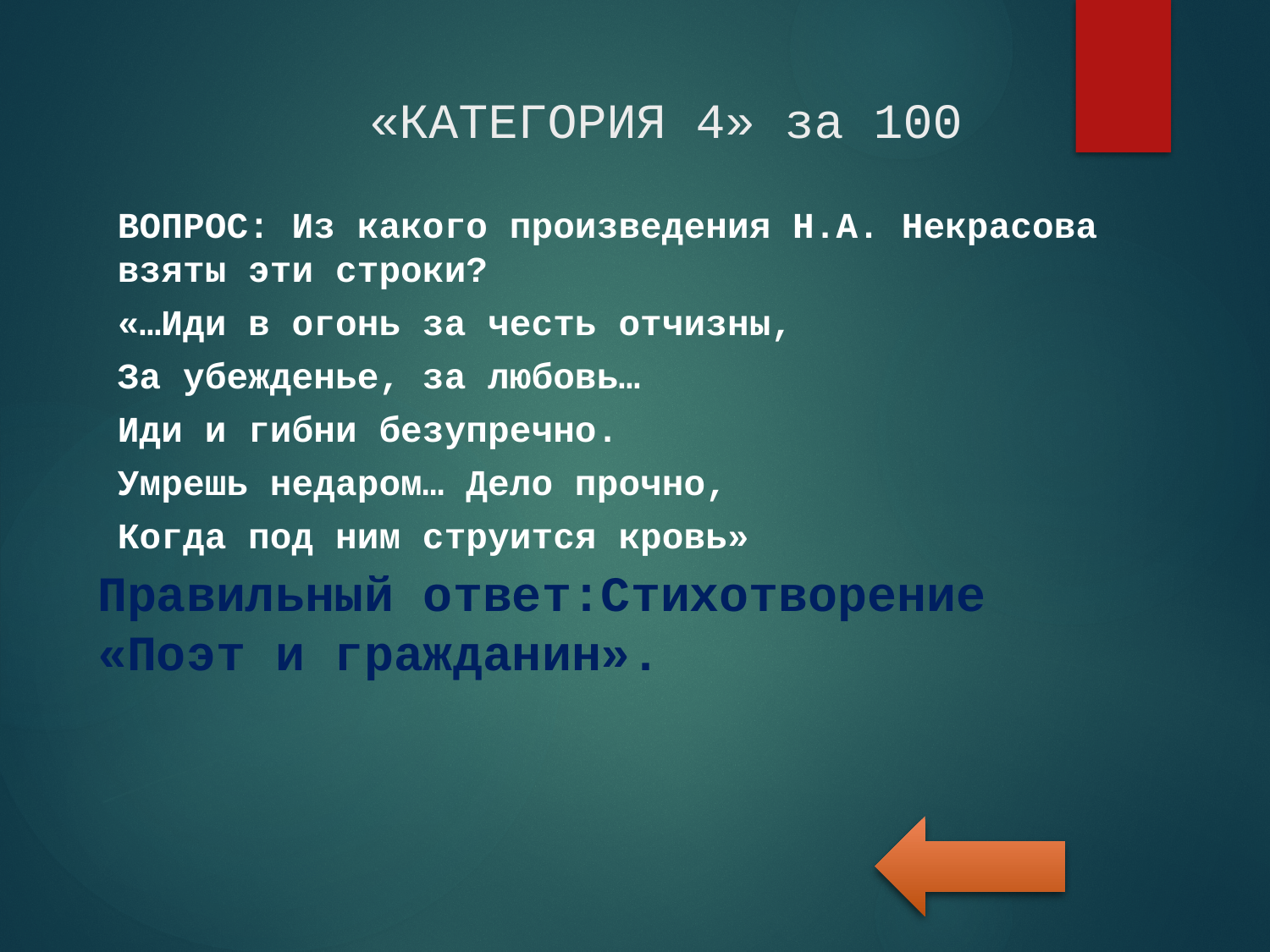

# «КАТЕГОРИЯ 4» за 100
ВОПРОС: Из какого произведения Н.А. Некрасова взяты эти строки?
«…Иди в огонь за честь отчизны,
За убежденье, за любовь…
Иди и гибни безупречно.
Умрешь недаром… Дело прочно,
Когда под ним струится кровь»
Правильный ответ:Стихотворение «Поэт и гражданин».